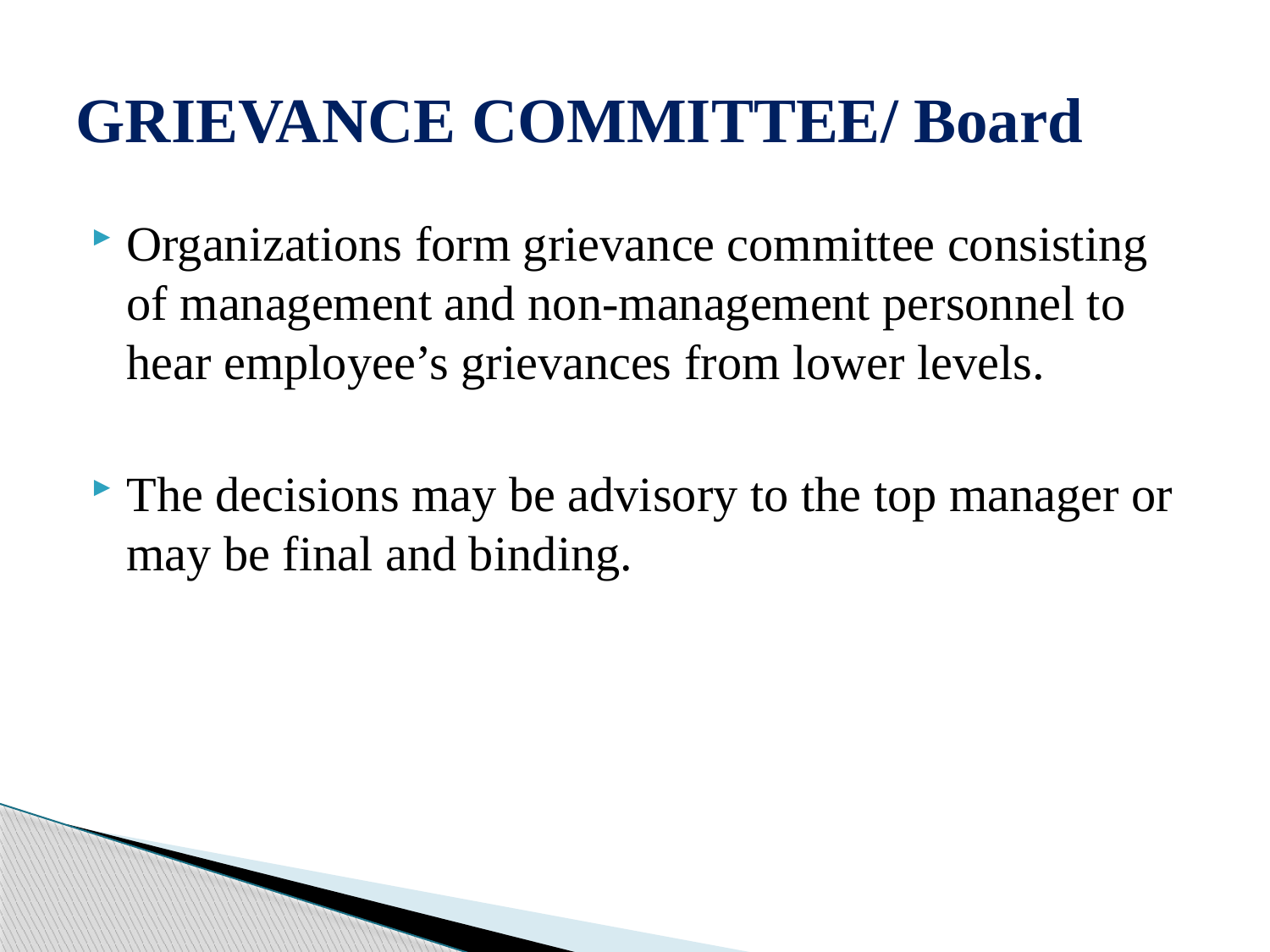

# GRIEVANCE COMMITTEE/ Board
Organizations form grievance committee consisting of management and non-management personnel to hear employee’s grievances from lower levels.

The decisions may be advisory to the top manager or may be final and binding.